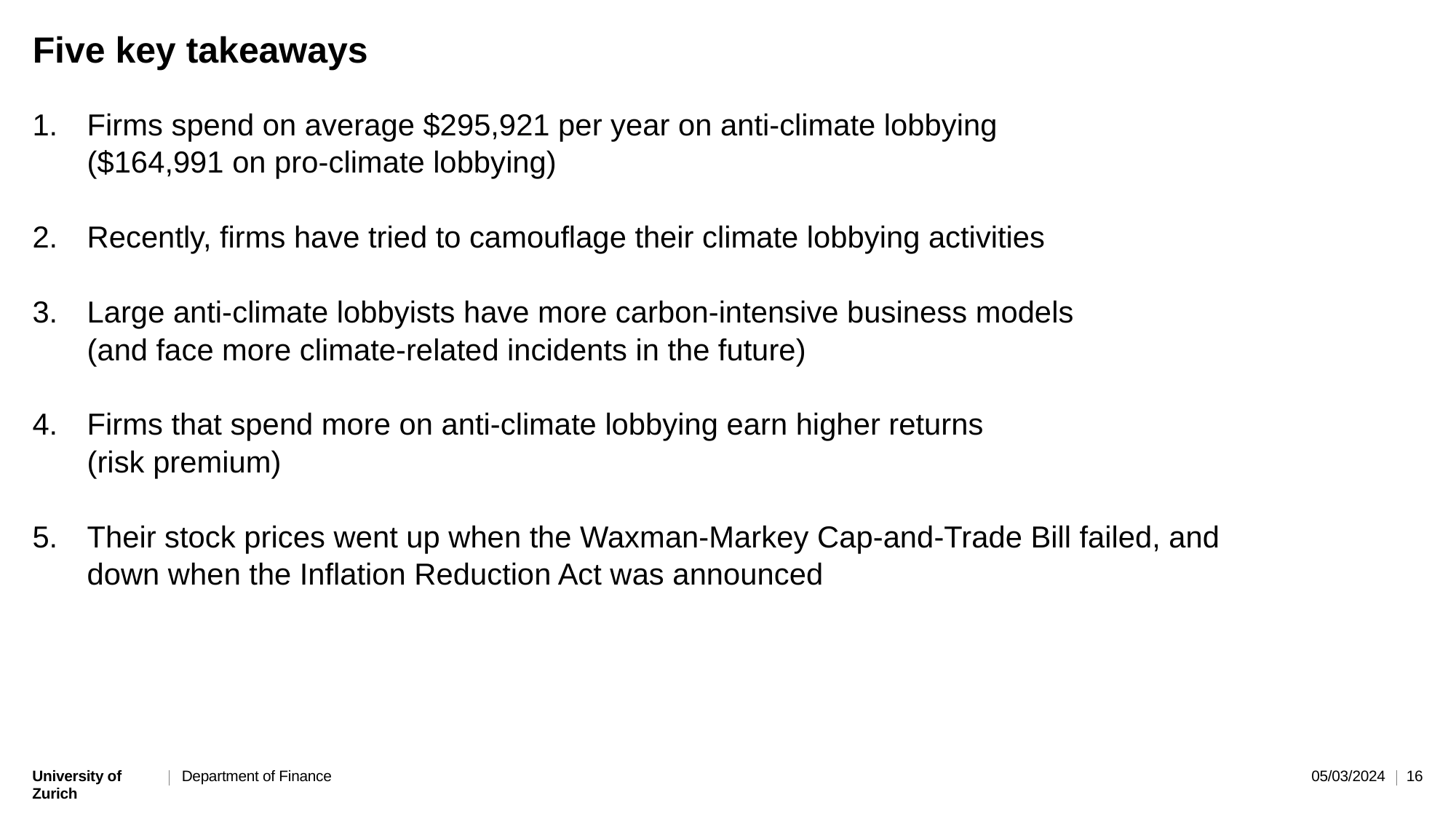

# Five key takeaways
Firms spend on average $295,921 per year on anti-climate lobbying
($164,991 on pro-climate lobbying)

Recently, firms have tried to camouflage their climate lobbying activities

Large anti-climate lobbyists have more carbon-intensive business models
(and face more climate-related incidents in the future)

Firms that spend more on anti-climate lobbying earn higher returns
(risk premium)

Their stock prices went up when the Waxman-Markey Cap-and-Trade Bill failed, and down when the Inflation Reduction Act was announced

Department of Finance
05/03/2024
16